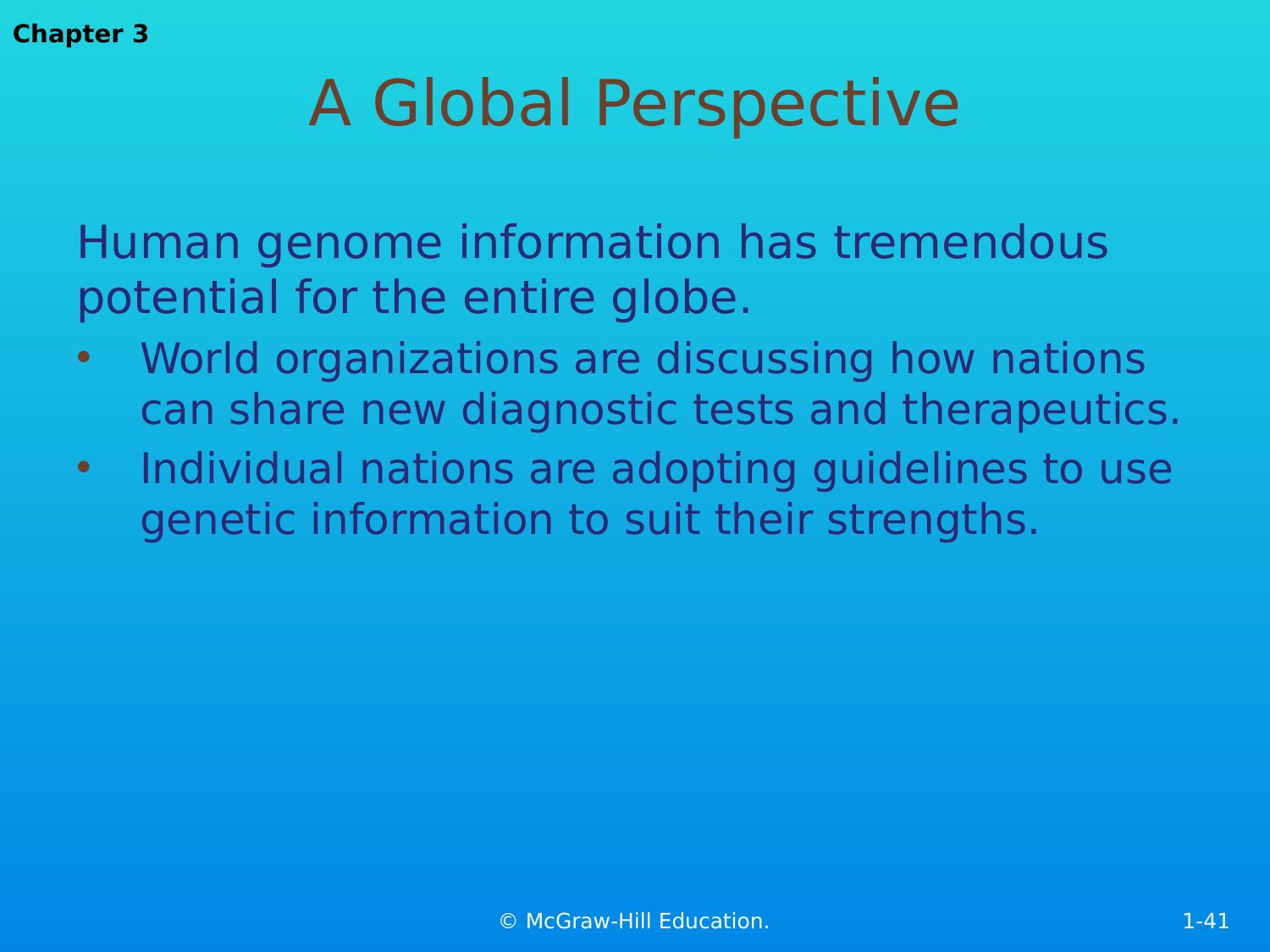

# A Global Perspective
Human genome information has tremendous potential for the entire globe.
World organizations are discussing how nations can share new diagnostic tests and therapeutics.
Individual nations are adopting guidelines to use genetic information to suit their strengths.